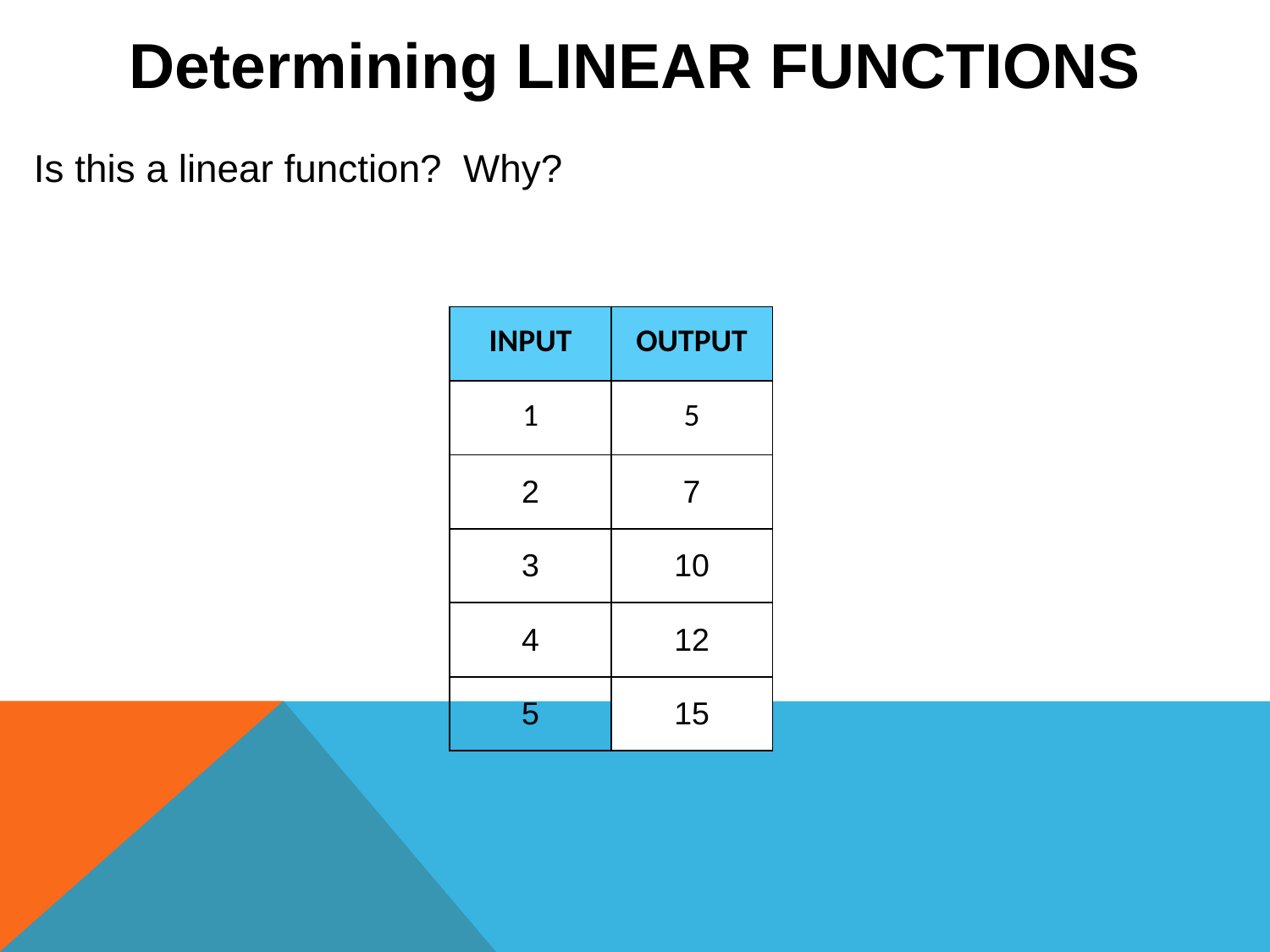

Determining LINEAR FUNCTIONS
Is this a linear function?  Why?
| INPUT | OUTPUT |
| --- | --- |
| 1 | 5 |
| 2 | 7 |
| 3 | 10 |
| 4 | 12 |
| 5 | 15 |